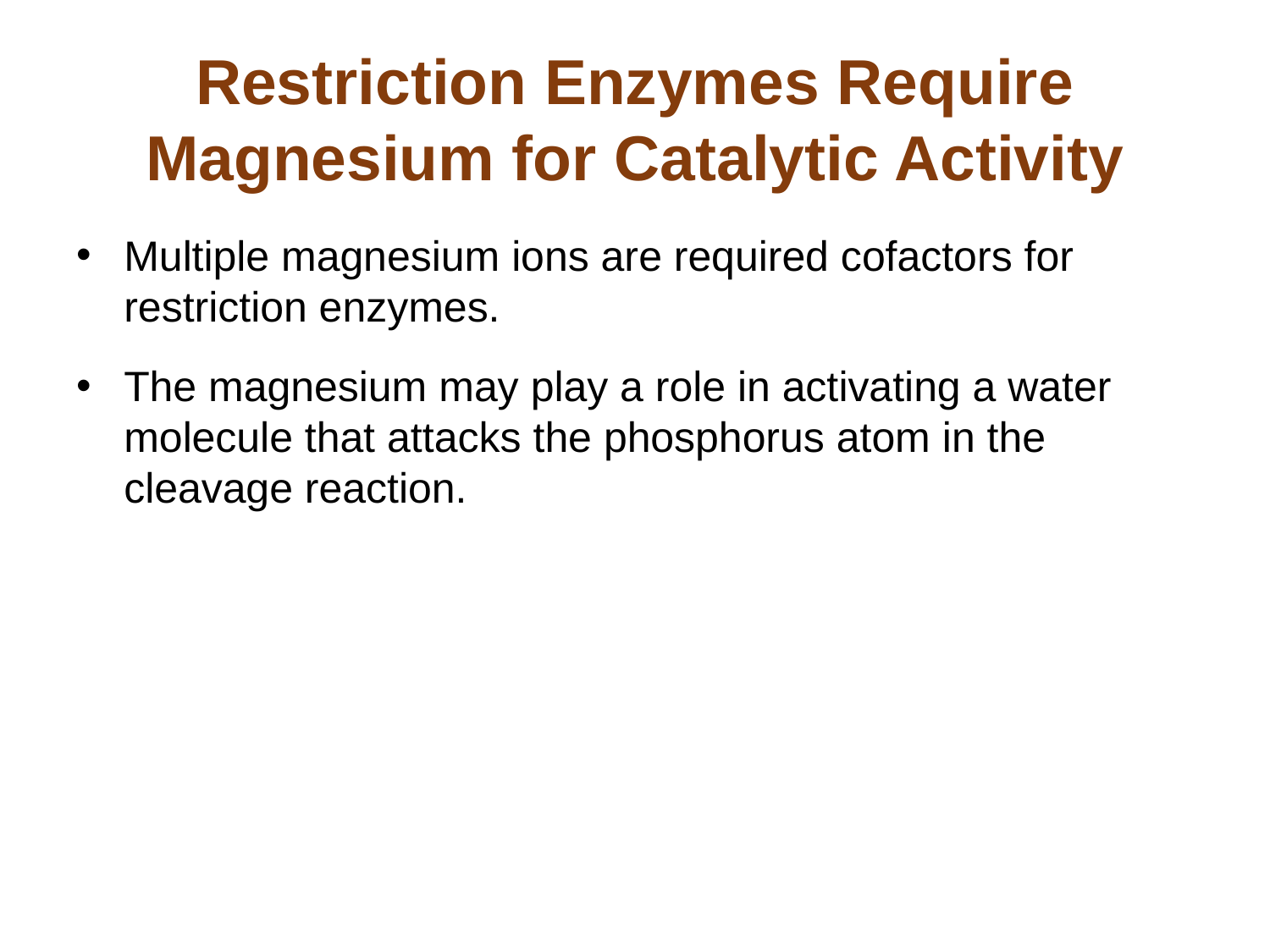

# Restriction Enzymes Require Magnesium for Catalytic Activity
Multiple magnesium ions are required cofactors for restriction enzymes.
The magnesium may play a role in activating a water molecule that attacks the phosphorus atom in the cleavage reaction.